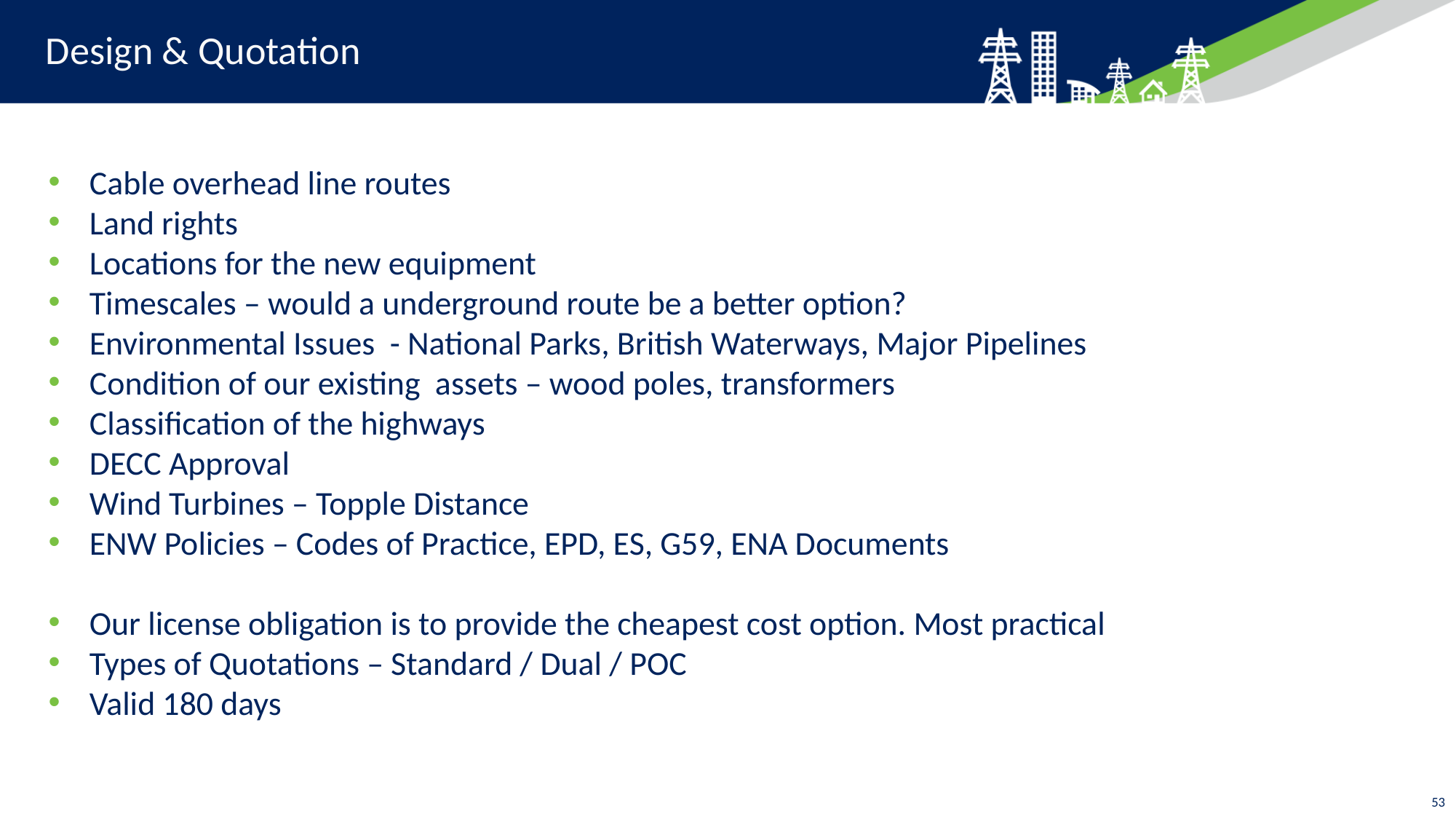

# Design & Quotation
Cable overhead line routes
Land rights
Locations for the new equipment
Timescales – would a underground route be a better option?
Environmental Issues  - National Parks, British Waterways, Major Pipelines
Condition of our existing  assets – wood poles, transformers
Classification of the highways
DECC Approval
Wind Turbines – Topple Distance
ENW Policies – Codes of Practice, EPD, ES, G59, ENA Documents

Our license obligation is to provide the cheapest cost option. Most practical
Types of Quotations – Standard / Dual / POC
Valid 180 days